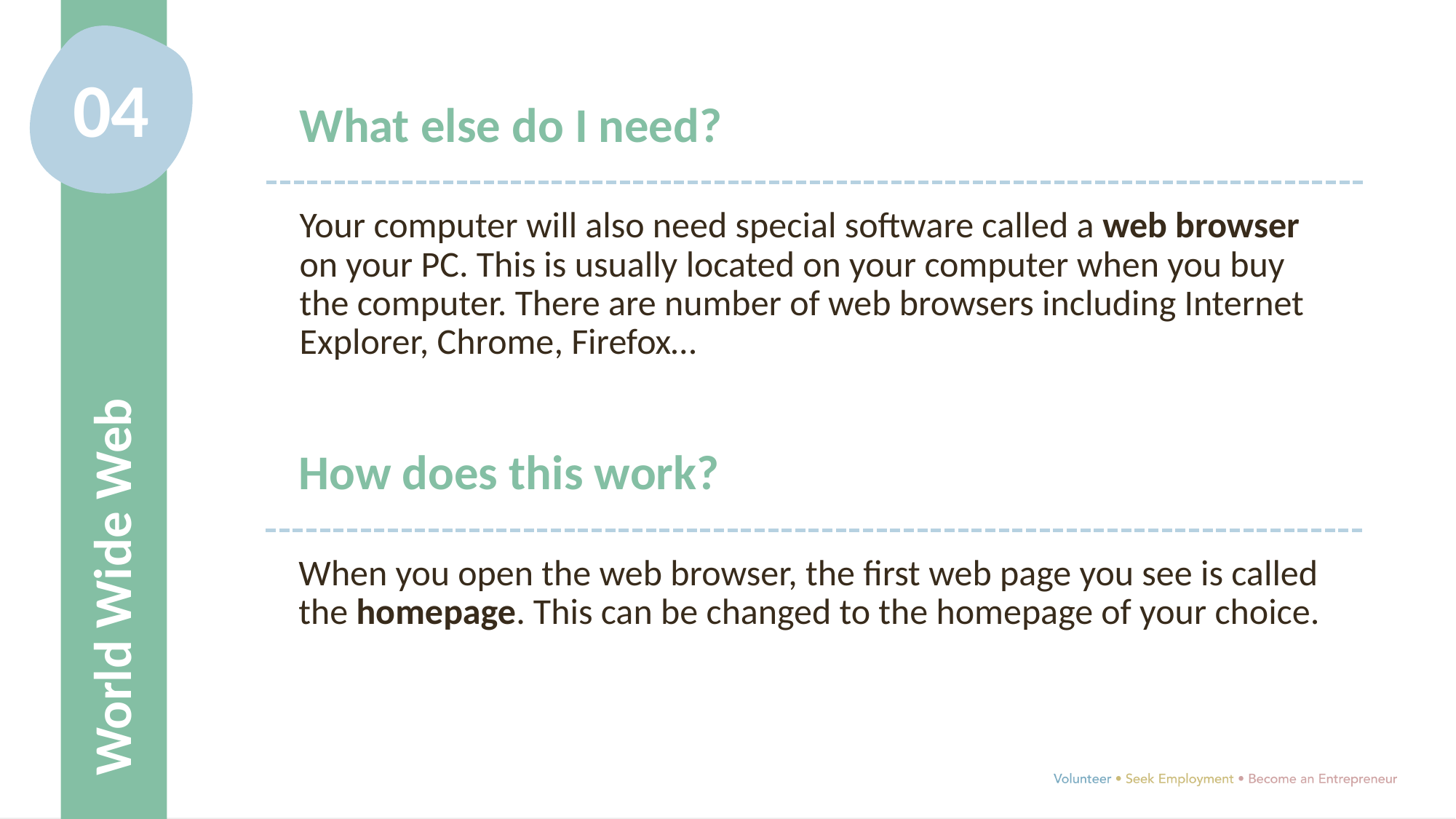

04
What else do I need?
Your computer will also need special software called a web browser on your PC. This is usually located on your computer when you buy the computer. There are number of web browsers including Internet Explorer, Chrome, Firefox…

World Wide Web

How does this work?
When you open the web browser, the first web page you see is called the homepage. This can be changed to the homepage of your choice.